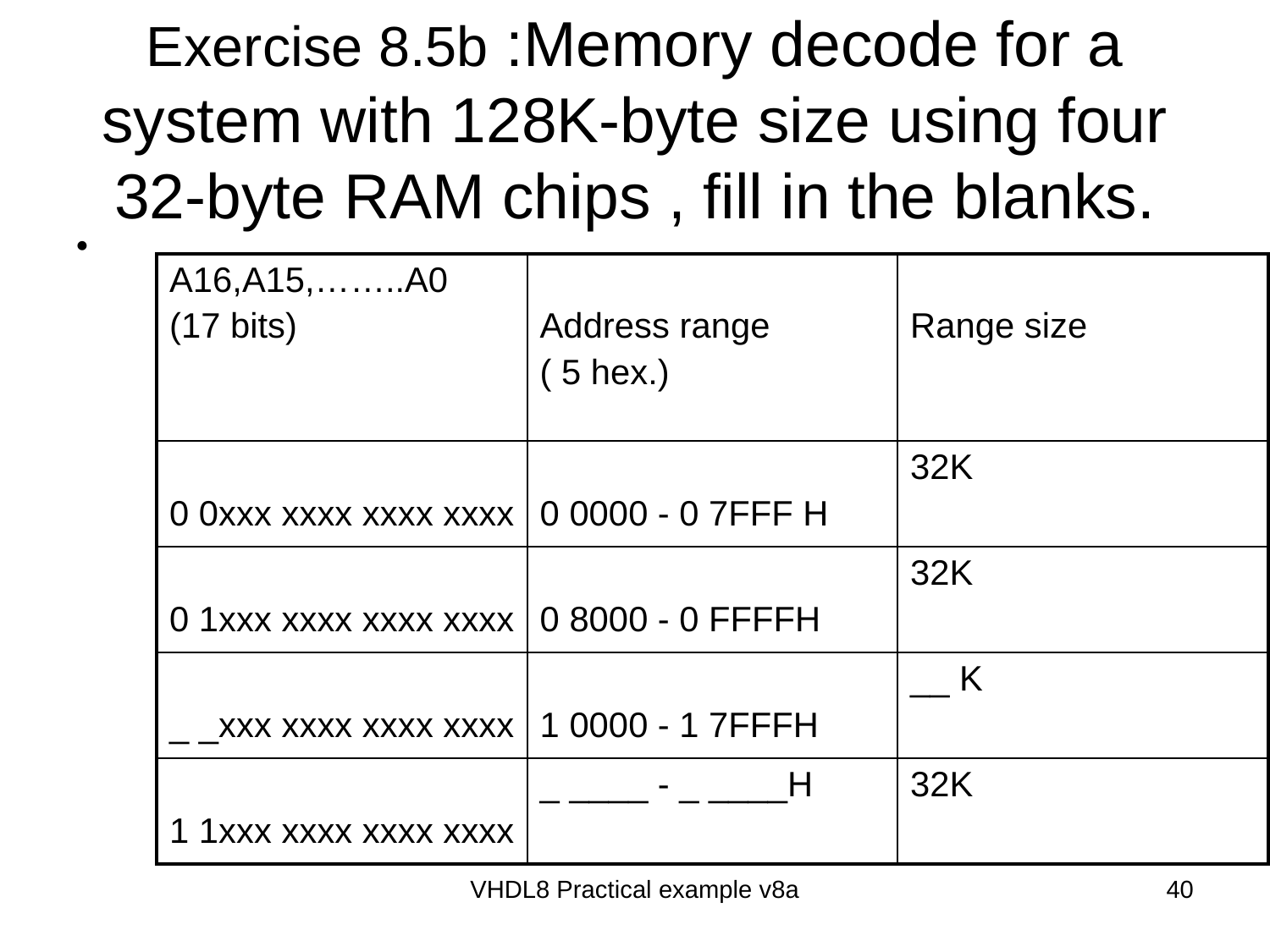

# Exercise 8.5b :Memory decode for a system with 128K-byte size using four 32-byte RAM chips , fill in the blanks.

| A16,A15,……..A0 (17 bits) | Address range ( 5 hex.) | Range size |
| --- | --- | --- |
| 0 0xxx xxxx xxxx xxxx | 0 0000 - 0 7FFF H | 32K |
| 0 1xxx xxxx xxxx xxxx | 0 8000 - 0 FFFFH | 32K |
| \_ \_xxx xxxx xxxx xxxx | 1 0000 - 1 7FFFH | \_\_ K |
| 1 1xxx xxxx xxxx xxxx | \_ \_\_\_\_ - \_ \_\_\_\_H | 32K |
VHDL8 Practical example v8a
40